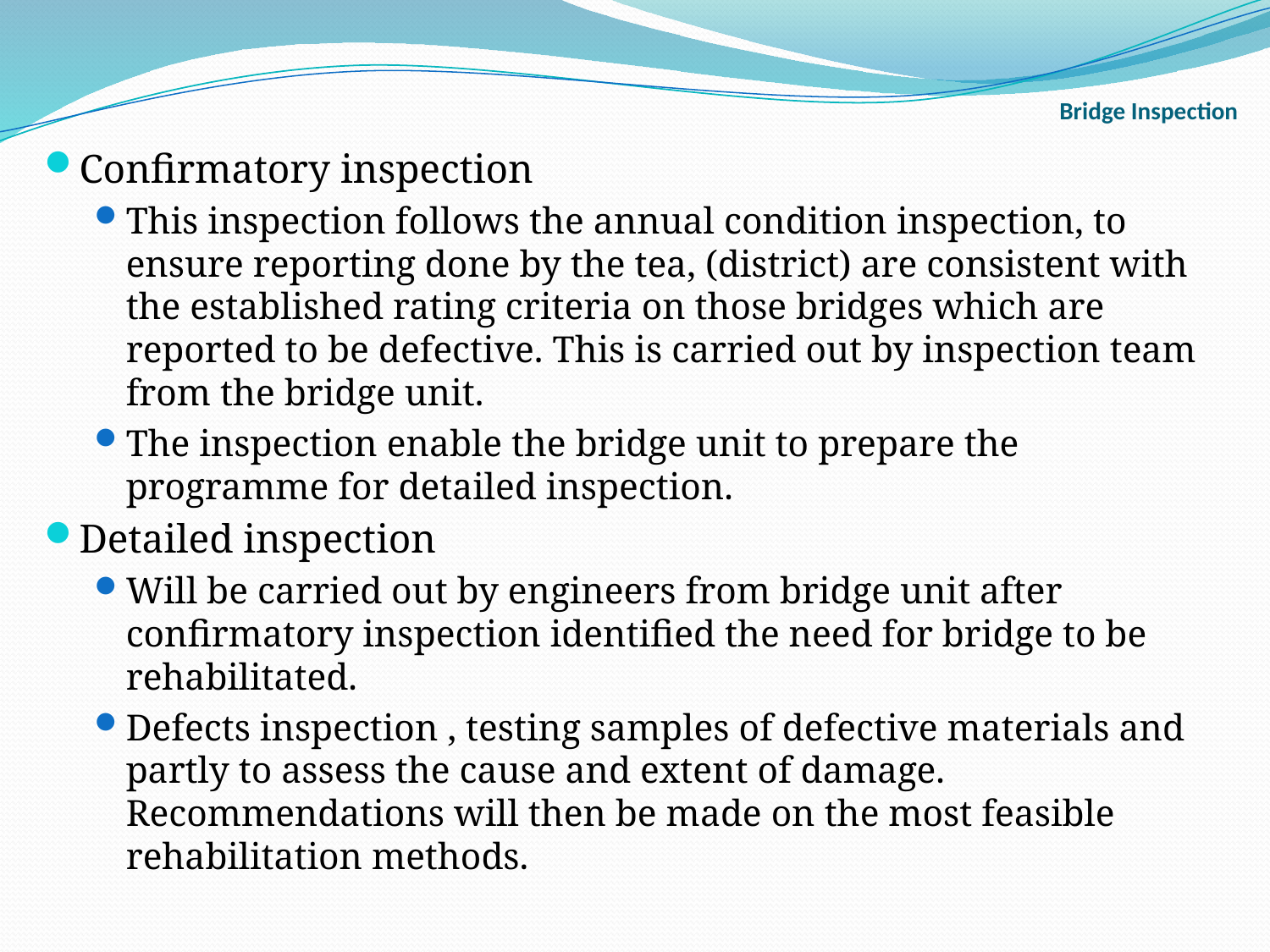

# Bridge Inspection
Confirmatory inspection
This inspection follows the annual condition inspection, to ensure reporting done by the tea, (district) are consistent with the established rating criteria on those bridges which are reported to be defective. This is carried out by inspection team from the bridge unit.
The inspection enable the bridge unit to prepare the programme for detailed inspection.
Detailed inspection
Will be carried out by engineers from bridge unit after confirmatory inspection identified the need for bridge to be rehabilitated.
Defects inspection , testing samples of defective materials and partly to assess the cause and extent of damage. Recommendations will then be made on the most feasible rehabilitation methods.